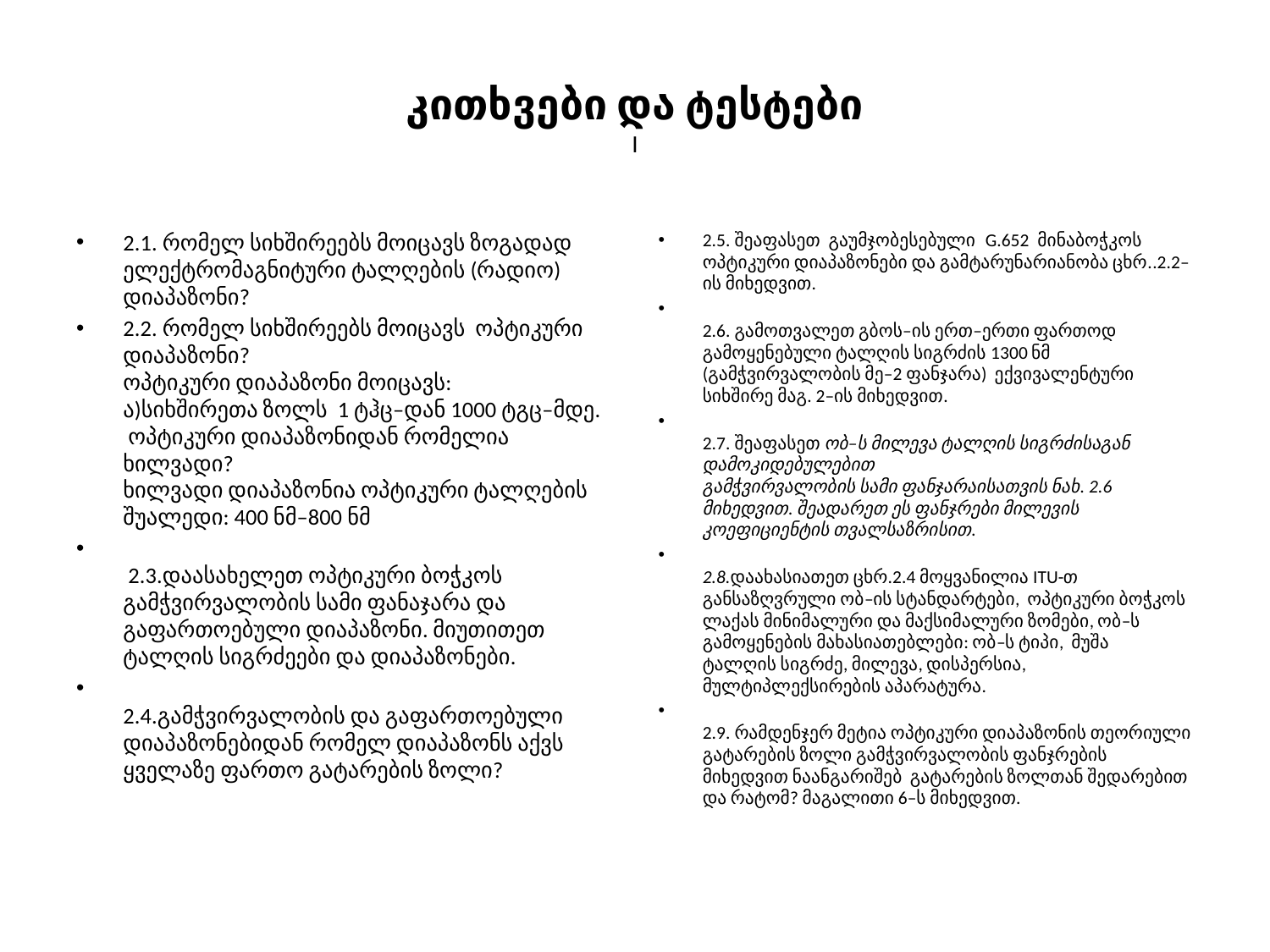

# კითხვები და ტესტები I
2.1. რომელ სიხშირეებს მოიცავს ზოგადად ელექტრომაგნიტური ტალღების (რადიო) დიაპაზონი?
2.2. რომელ სიხშირეებს მოიცავს  ოპტიკური დიაპაზონი?
ოპტიკური დიაპაზონი მოიცავს:
ა)სიხშირეთა ზოლს  1 ტჰც–დან 1000 ტგც–მდე.
 ოპტიკური დიაპაზონიდან რომელია ხილვადი?
ხილვადი დიაპაზონია ოპტიკური ტალღების შუალედი: 400 ნმ–800 ნმ
 2.3.დაასახელეთ ოპტიკური ბოჭკოს გამჭვირვალობის სამი ფანაჯარა და გაფართოებული დიაპაზონი. მიუთითეთ ტალღის სიგრძეები და დიაპაზონები.
2.4.გამჭვირვალობის და გაფართოებული დიაპაზონებიდან რომელ დიაპაზონს აქვს ყველაზე ფართო გატარების ზოლი?
2.5. შეაფასეთ  გაუმჯობესებული  G.652  მინაბოჭკოს ოპტიკური დიაპაზონები და გამტარუნარიანობა ცხრ..2.2–ის მიხედვით.
2.6. გამოთვალეთ გბოს–ის ერთ–ერთი ფართოდ გამოყენებული ტალღის სიგრძის 1300 ნმ (გამჭვირვალობის მე–2 ფანჯარა)  ექვივალენტური სიხშირე მაგ. 2–ის მიხედვით.
2.7. შეაფასეთ ობ–ს მილევა ტალღის სიგრძისაგან დამოკიდებულებით
გამჭვირვალობის სამი ფანჯარაისათვის ნახ. 2.6 მიხედვით. შეადარეთ ეს ფანჯრები მილევის კოეფიციენტის თვალსაზრისით.
2.8.დაახასიათეთ ცხრ.2.4 მოყვანილია ITU-თ განსაზღვრული ობ–ის სტანდარტები,  ოპტიკური ბოჭკოს ლაქას მინიმალური და მაქსიმალური ზომები, ობ–ს გამოყენების მახასიათებლები: ობ–ს ტიპი,  მუშა   ტალღის სიგრძე, მილევა, დისპერსია, მულტიპლექსირების აპარატურა.
2.9. რამდენჯერ მეტია ოპტიკური დიაპაზონის თეორიული გატარების ზოლი გამჭვირვალობის ფანჯრების მიხედვით ნაანგარიშებ  გატარების ზოლთან შედარებით და რატომ? მაგალითი 6–ს მიხედვით.